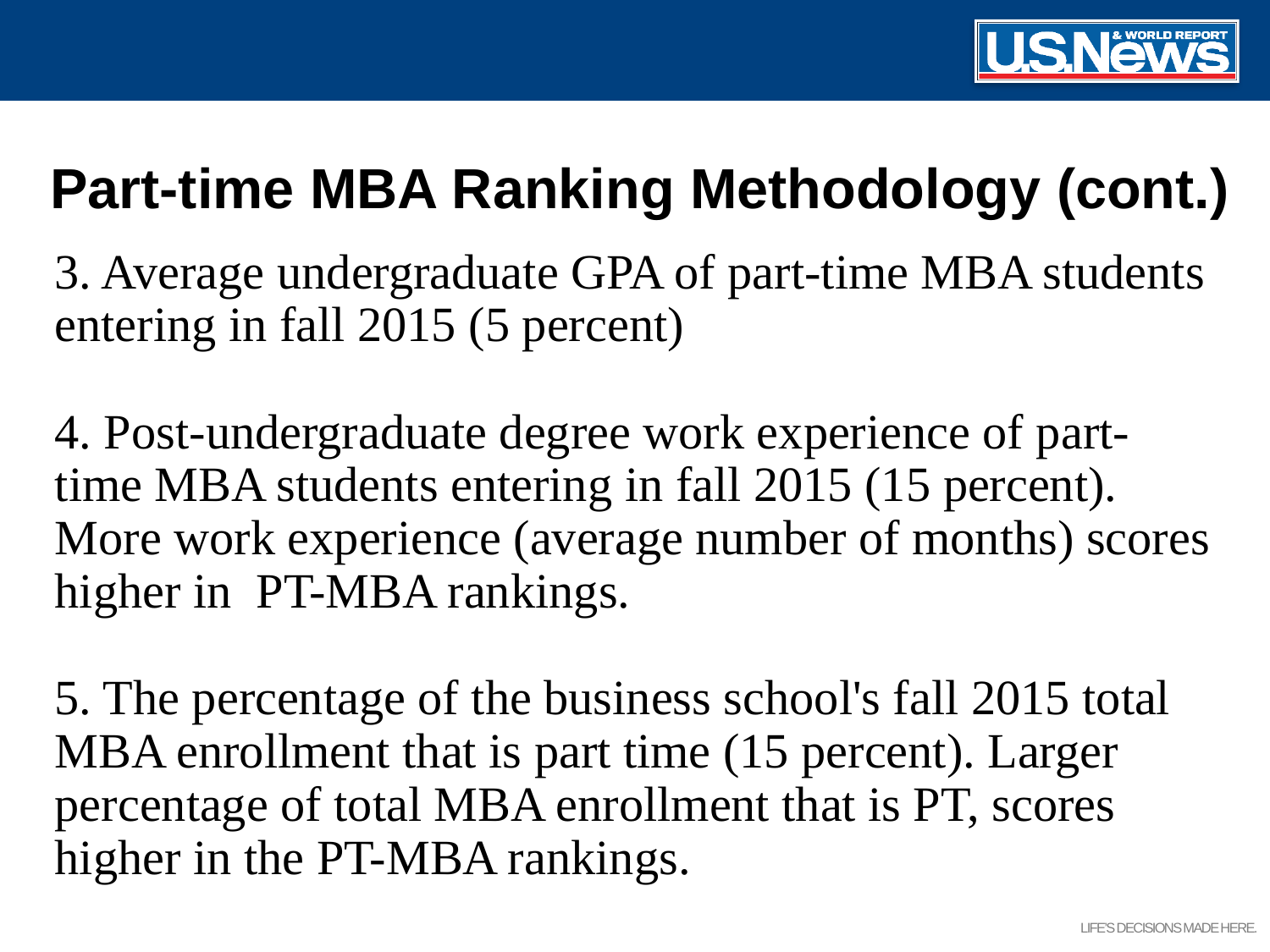

# Part-time MBA Ranking Methodology (cont.)
3. Average undergraduate GPA of part-time MBA students entering in fall 2015 (5 percent)

4. Post-undergraduate degree work experience of part-time MBA students entering in fall 2015 (15 percent). More work experience (average number of months) scores higher in  PT-MBA rankings.

5. The percentage of the business school's fall 2015 total MBA enrollment that is part time (15 percent). Larger  percentage of total MBA enrollment that is PT, scores higher in the PT-MBA rankings.